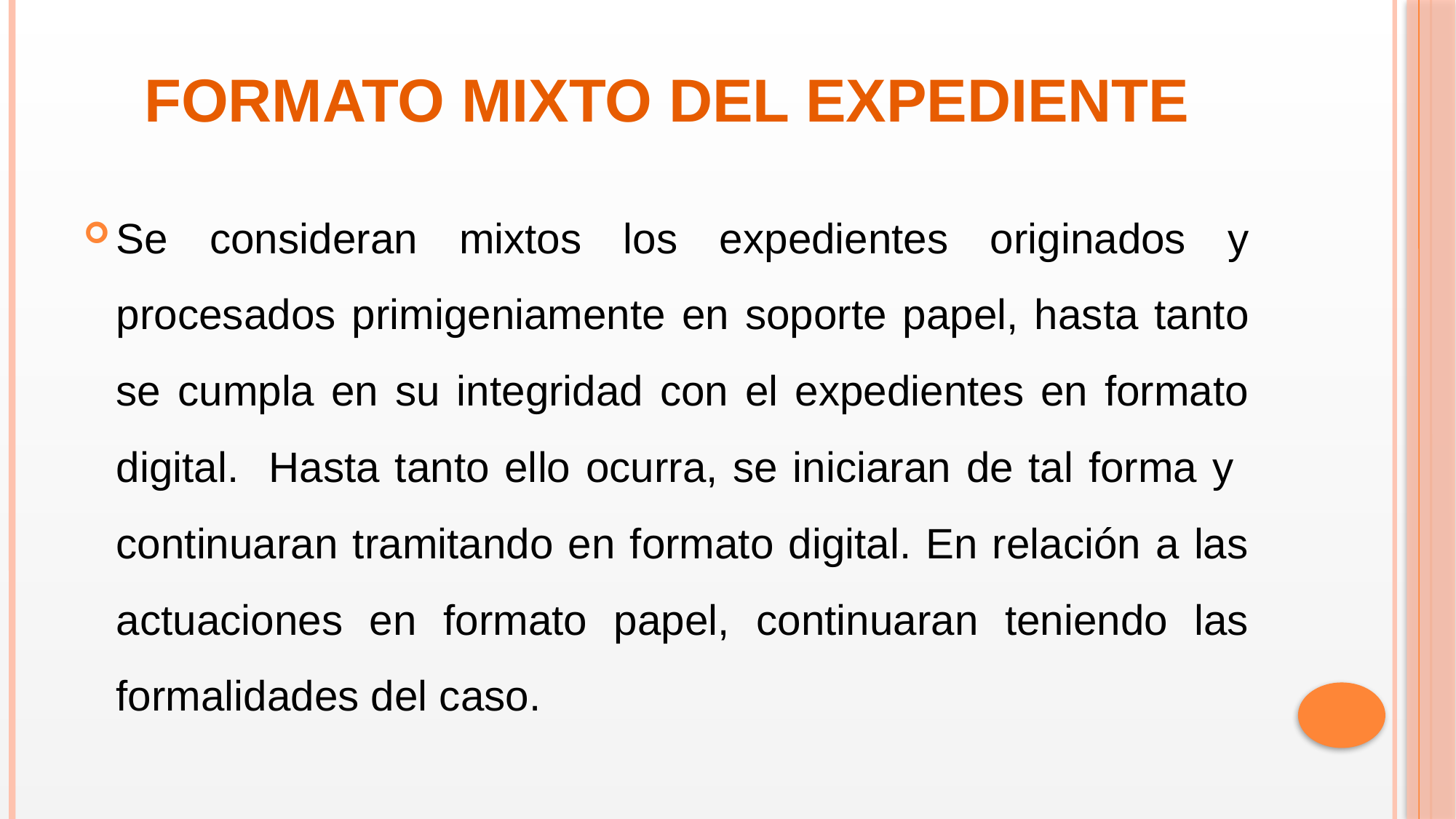

# formato mixto del expediente
Se consideran mixtos los expedientes originados y procesados primigeniamente en soporte papel, hasta tanto se cumpla en su integridad con el expedientes en formato digital.  Hasta tanto ello ocurra, se iniciaran de tal forma y  continuaran tramitando en formato digital. En relación a las actuaciones en formato papel, continuaran teniendo las formalidades del caso.